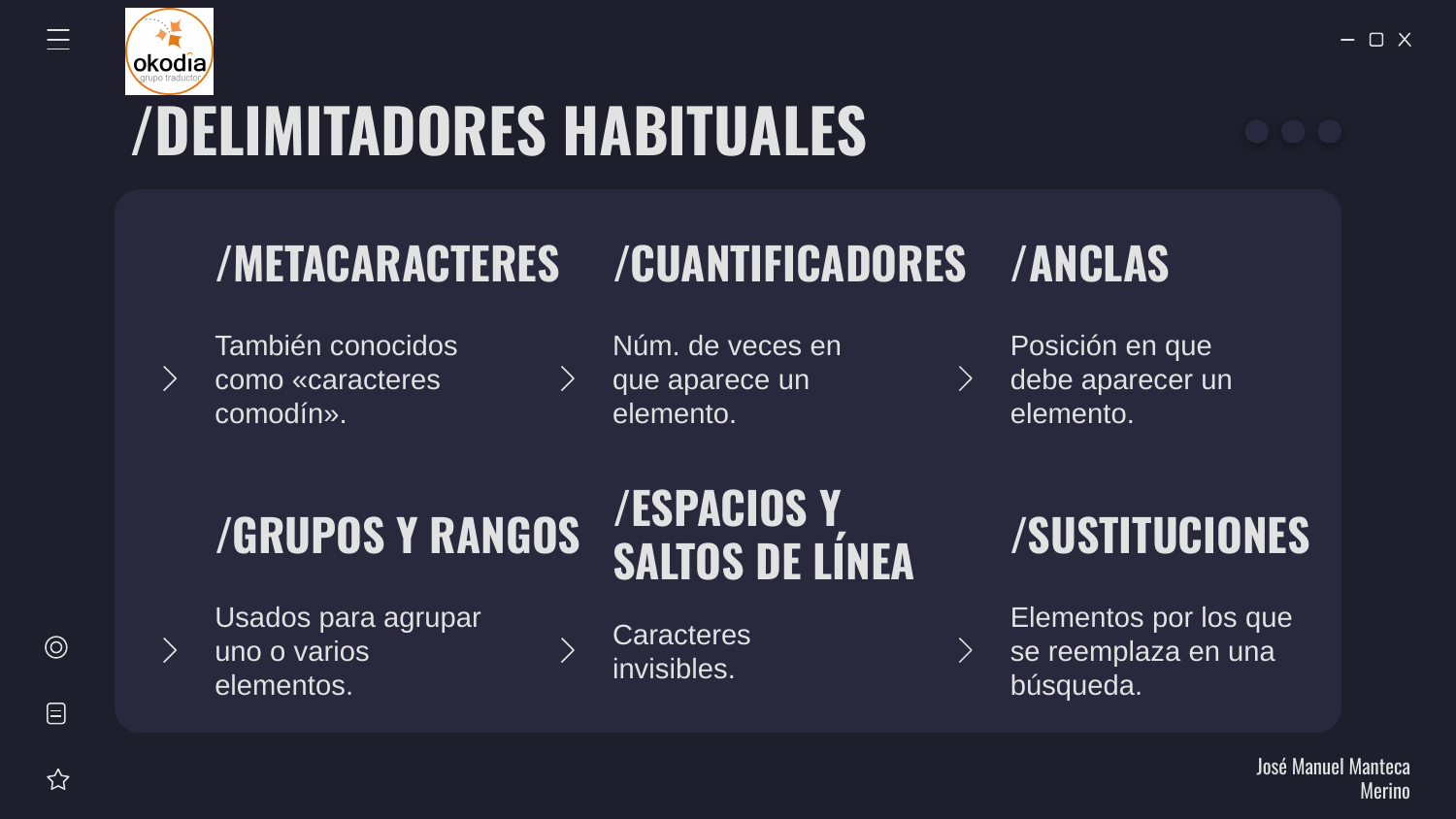

/DELIMITADORES HABITUALES

/METACARACTERES
/CUANTIFICADORES
/ANCLAS
También conocidos como «caracteres comodín».
Núm. de veces en que aparece un elemento.
Posición en que debe aparecer un elemento.

/GRUPOS Y RANGOS
/ESPACIOS Y SALTOS DE LÍNEA
/SUSTITUCIONES
Usados para agrupar uno o varios elementos.
Caracteres invisibles.
Elementos por los que se reemplaza en una búsqueda.

José Manuel Manteca Merino